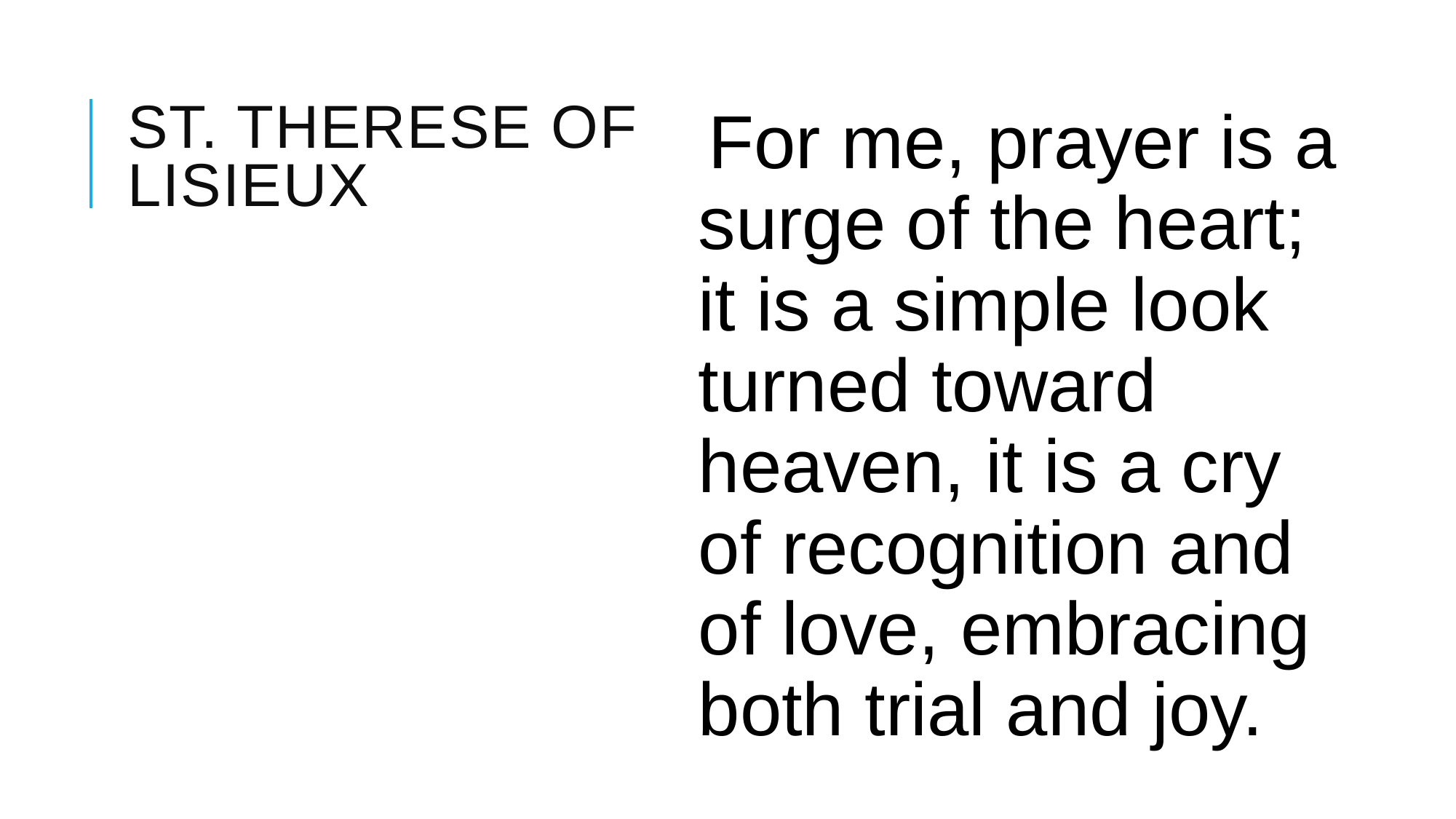

# St. Therese of lisieux
For me, prayer is a surge of the heart; it is a simple look turned toward heaven, it is a cry of recognition and of love, embracing both trial and joy.